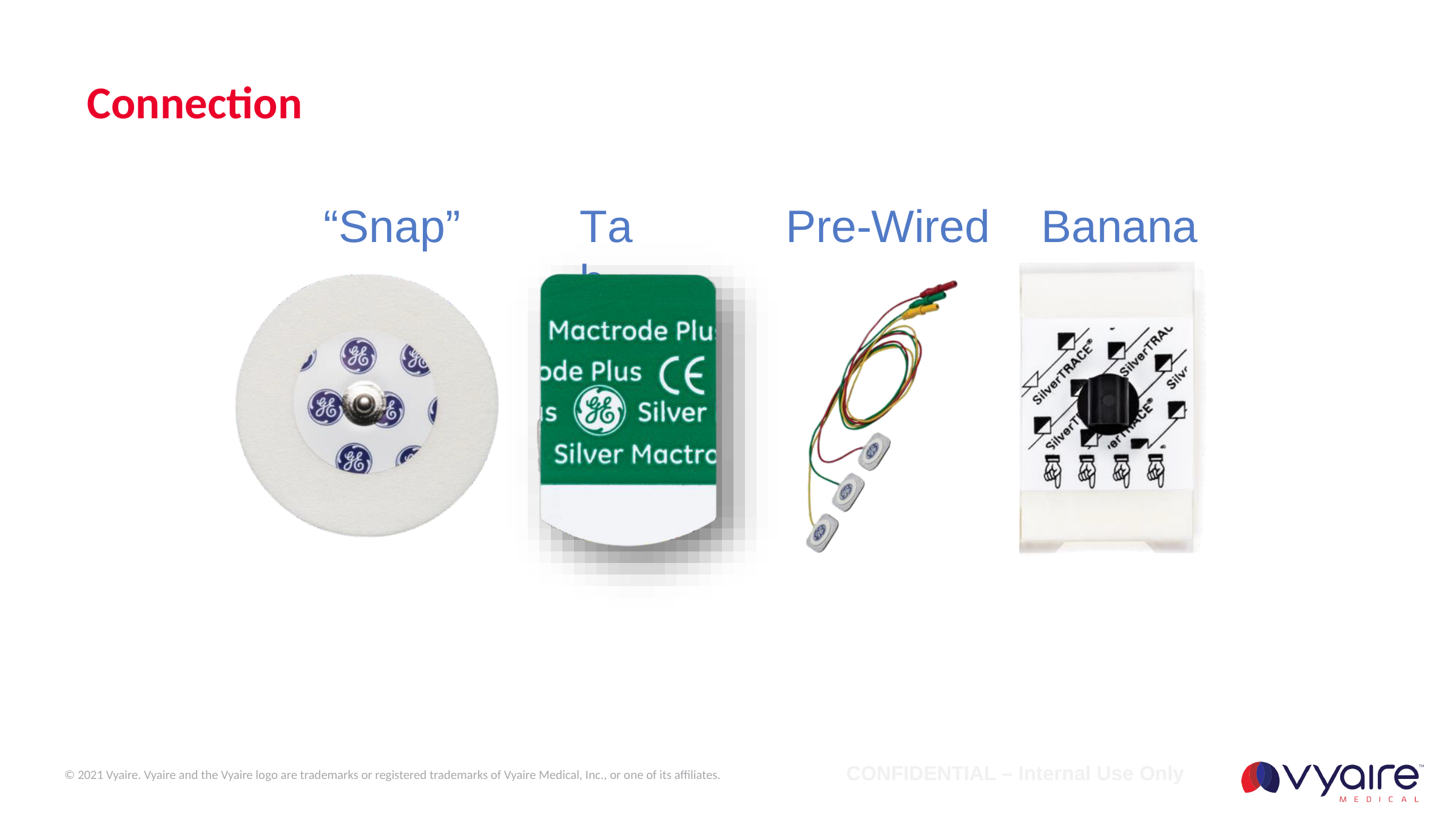

# Connection
“Snap”
Pre-Wired
Banana
Tab

CONFIDENTIAL – Internal Use Only